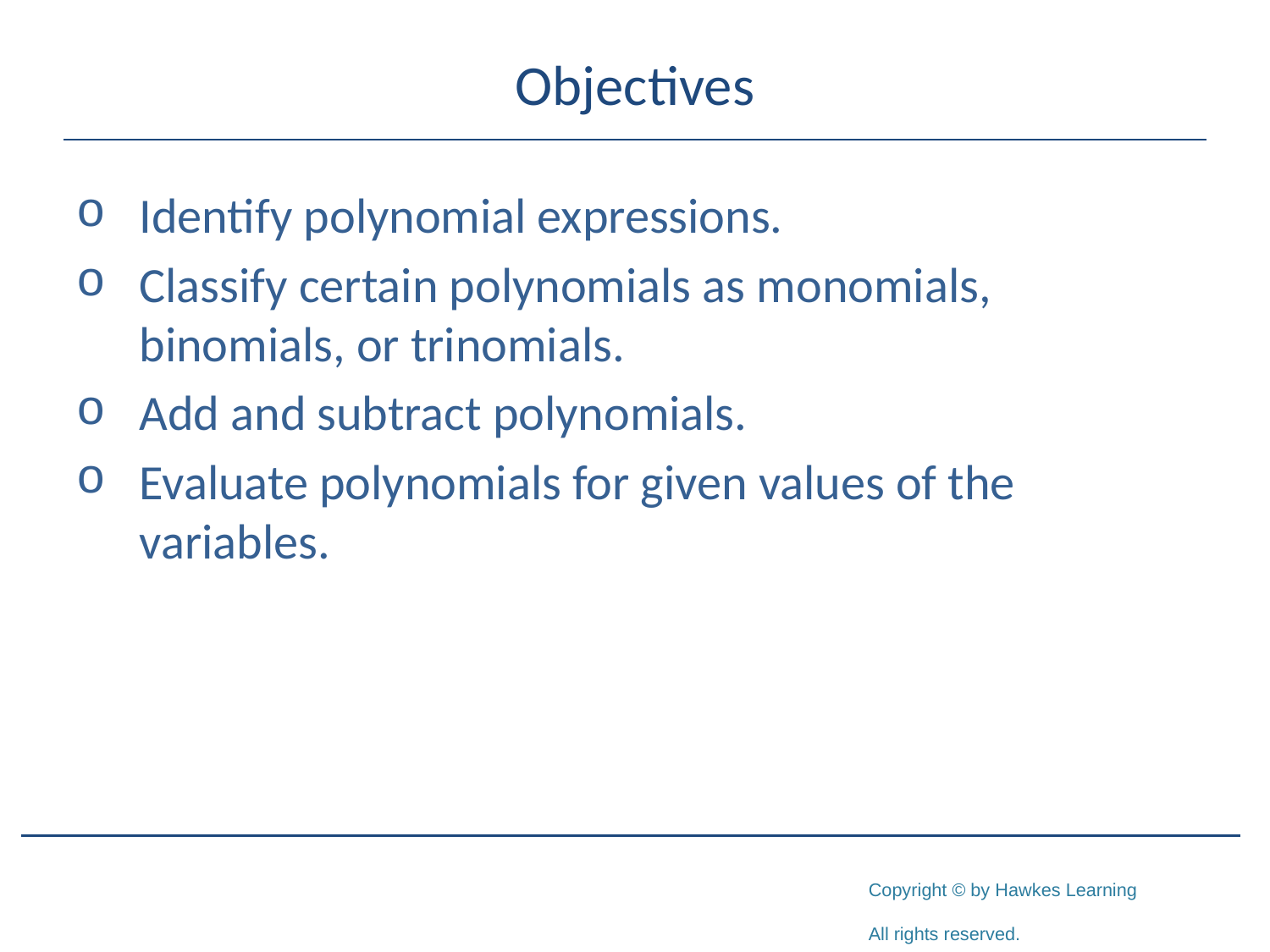

# Objectives
Identify polynomial expressions.
Classify certain polynomials as monomials, binomials, or trinomials.
Add and subtract polynomials.
Evaluate polynomials for given values of the variables.